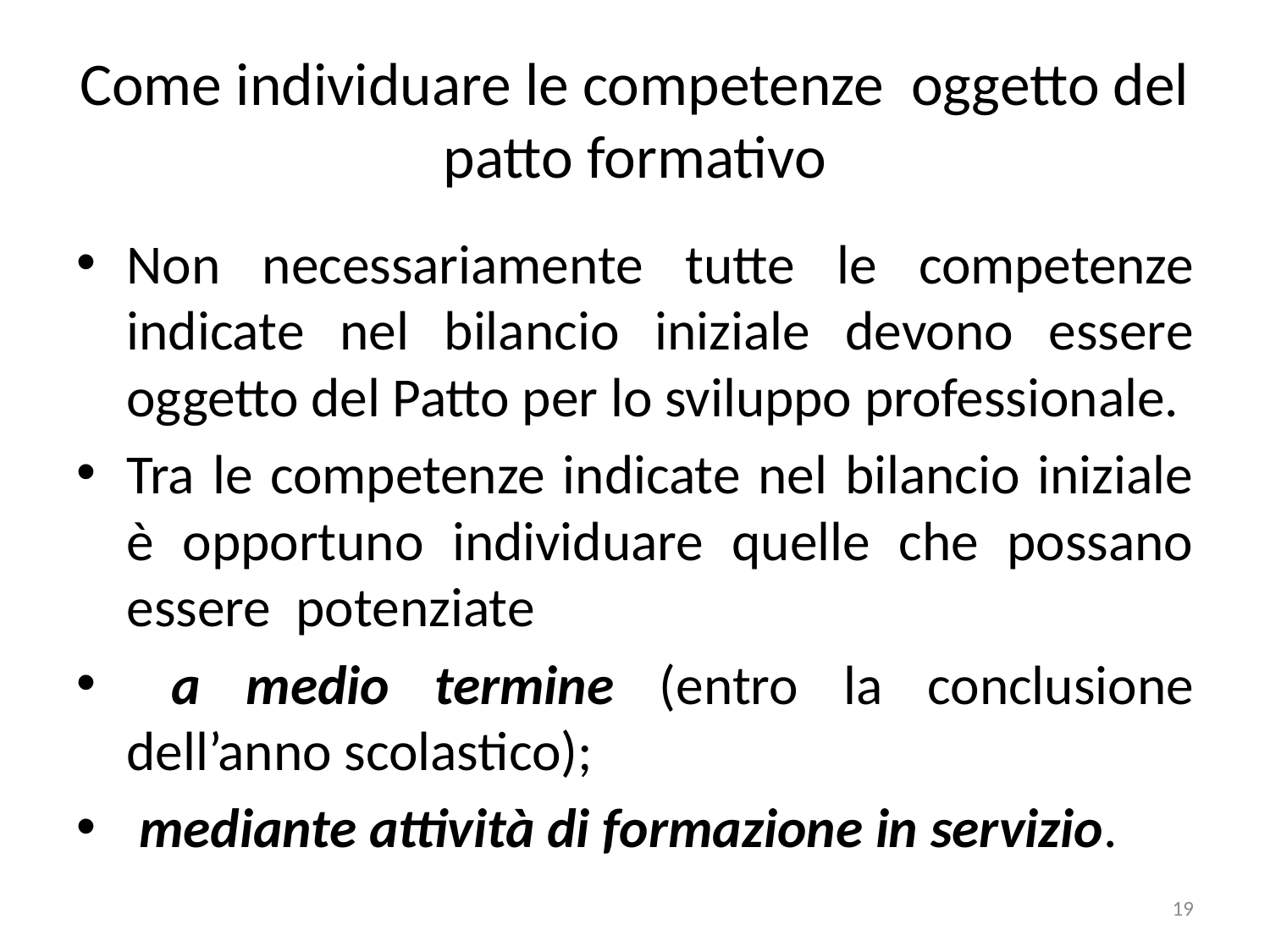

# Come individuare le competenze  oggetto del patto formativo
Non necessariamente tutte le competenze indicate nel bilancio iniziale devono essere oggetto del Patto per lo sviluppo professionale.
Tra le competenze indicate nel bilancio iniziale è opportuno individuare quelle che possano essere  potenziate
 a medio termine (entro la conclusione dell’anno scolastico);
 mediante attività di formazione in servizio.
19